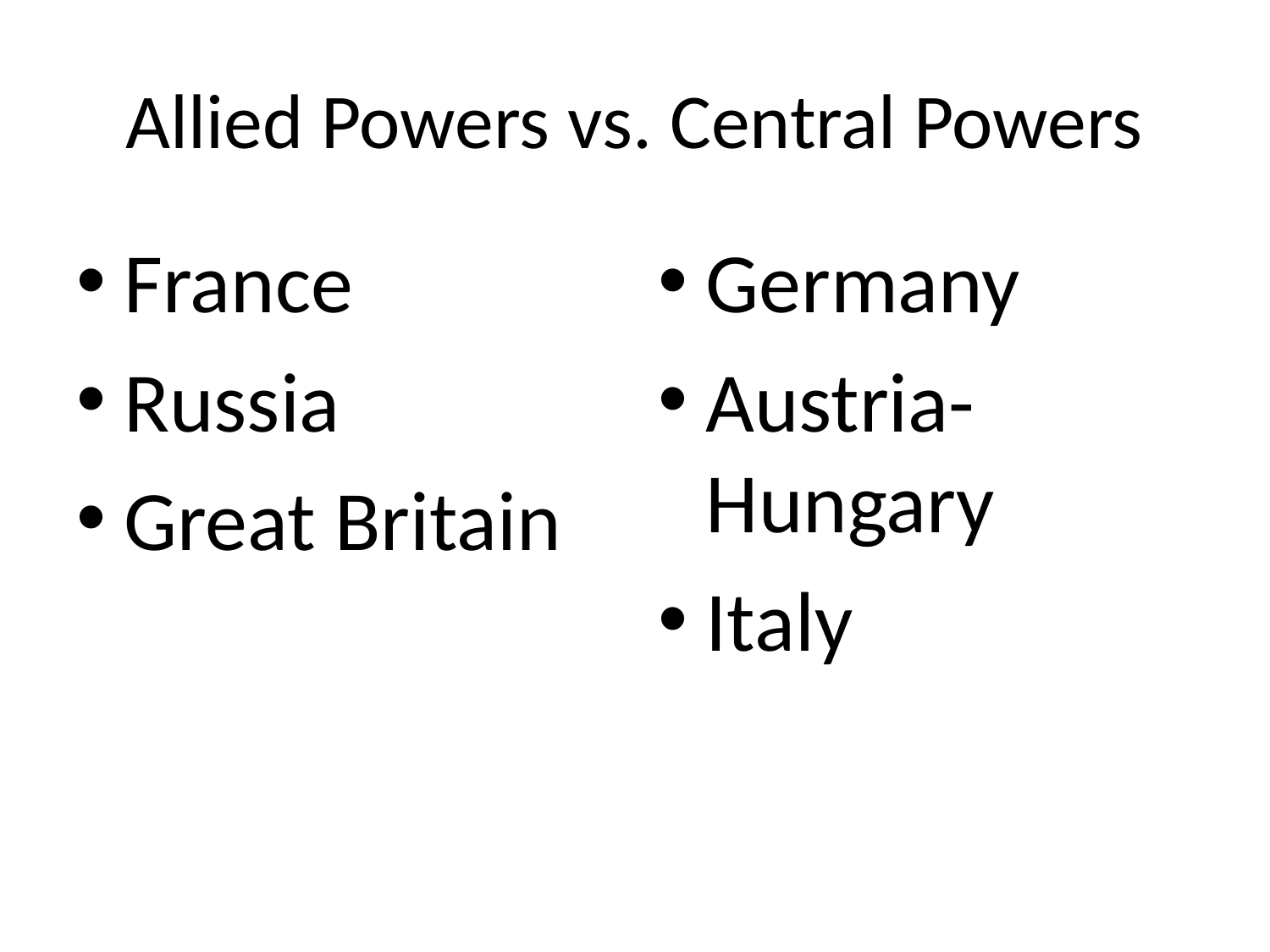

# Allied Powers vs. Central Powers
France
Russia
Great Britain
Germany
Austria-Hungary
Italy